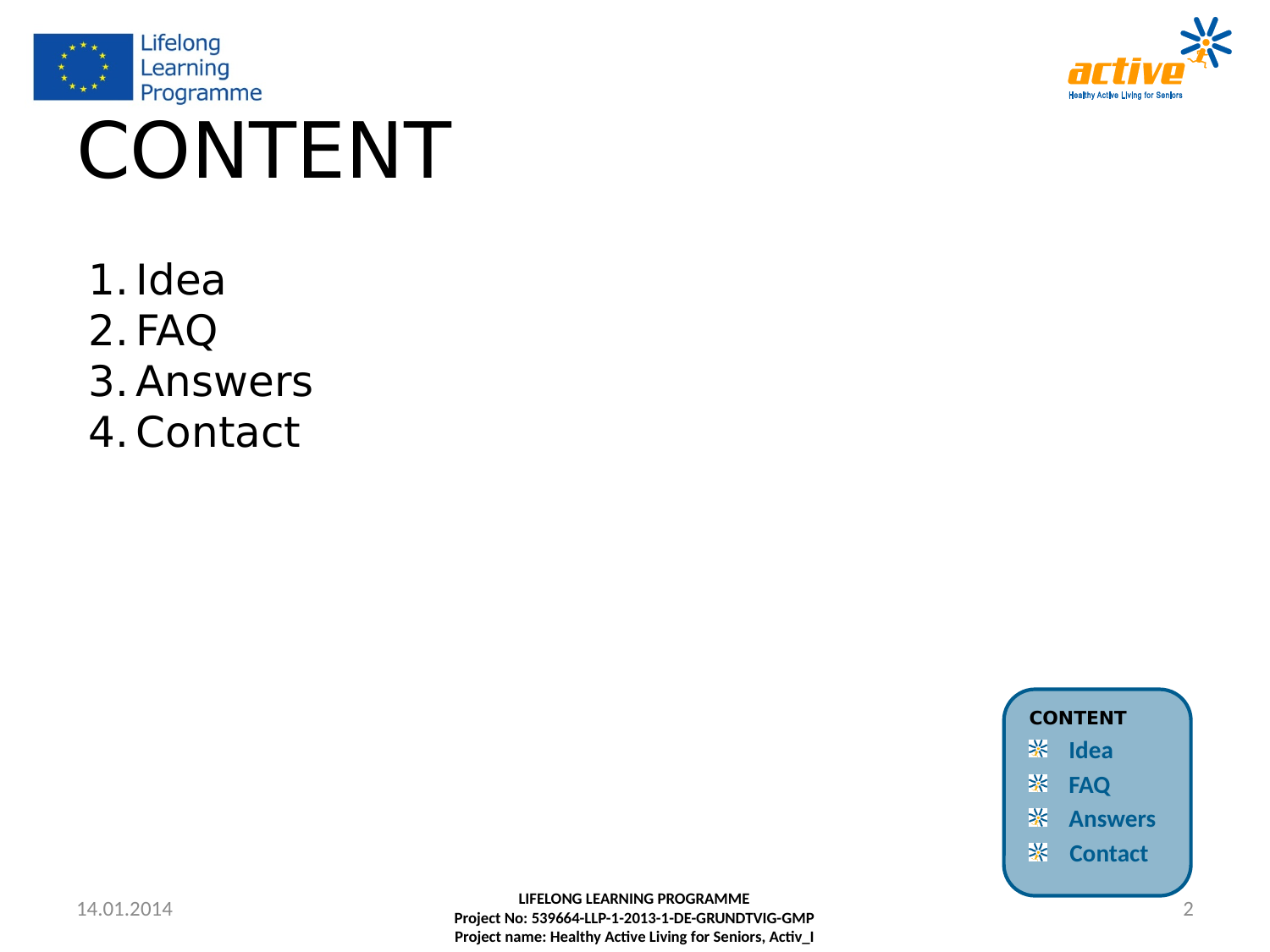

# CONTENT
Idea
FAQ
Answers
Contact

CONTENT
Idea
FAQ
Answers
   Contact
14.01.2014
LIFELONG LEARNING PROGRAMME
Project No: 539664-LLP-1-2013-1-DE-GRUNDTVIG-GMP
Project name: Healthy Active Living for Seniors, Activ_I

2